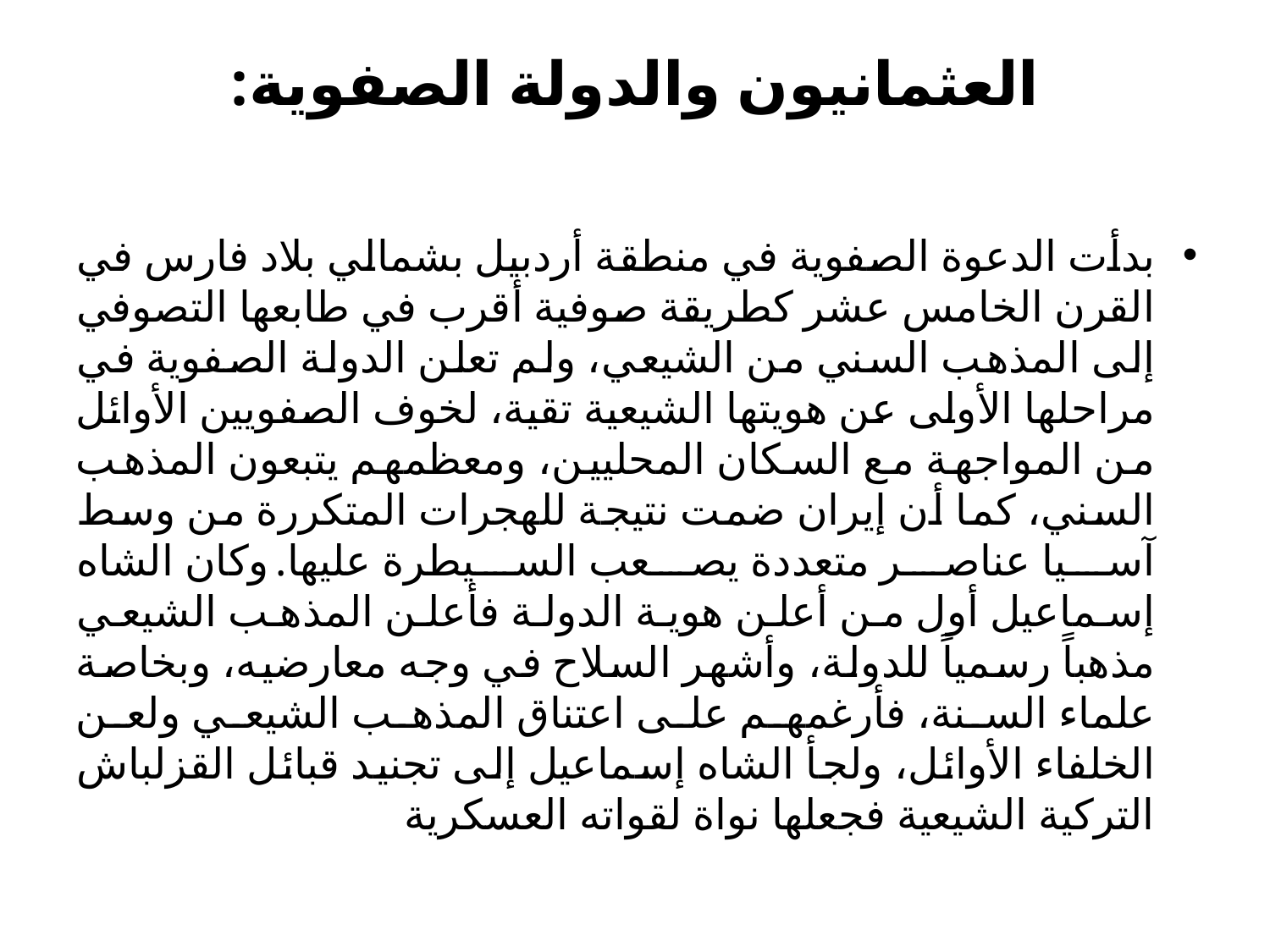

# العثمانيون والدولة الصفوية:
بدأت الدعوة الصفوية في منطقة أردبيل بشمالي بلاد فارس في القرن الخامس عشر كطريقة صوفية أقرب في طابعها التصوفي إلى المذهب السني من الشيعي، ولم تعلن الدولة الصفوية في مراحلها الأولى عن هويتها الشيعية تقية، لخوف الصفويين الأوائل من المواجهة مع السكان المحليين، ومعظمهم يتبعون المذهب السني، كما أن إيران ضمت نتيجة للهجرات المتكررة من وسط آسيا عناصر متعددة يصعب السيطرة عليها. وكان الشاه إسماعيل أول من أعلن هوية الدولة فأعلن المذهب الشيعي مذهباً رسمياً للدولة، وأشهر السلاح في وجه معارضيه، وبخاصة علماء السنة، فأرغمهم على اعتناق المذهب الشيعي ولعن الخلفاء الأوائل، ولجأ الشاه إسماعيل إلى تجنيد قبائل القزلباش التركية الشيعية فجعلها نواة لقواته العسكرية